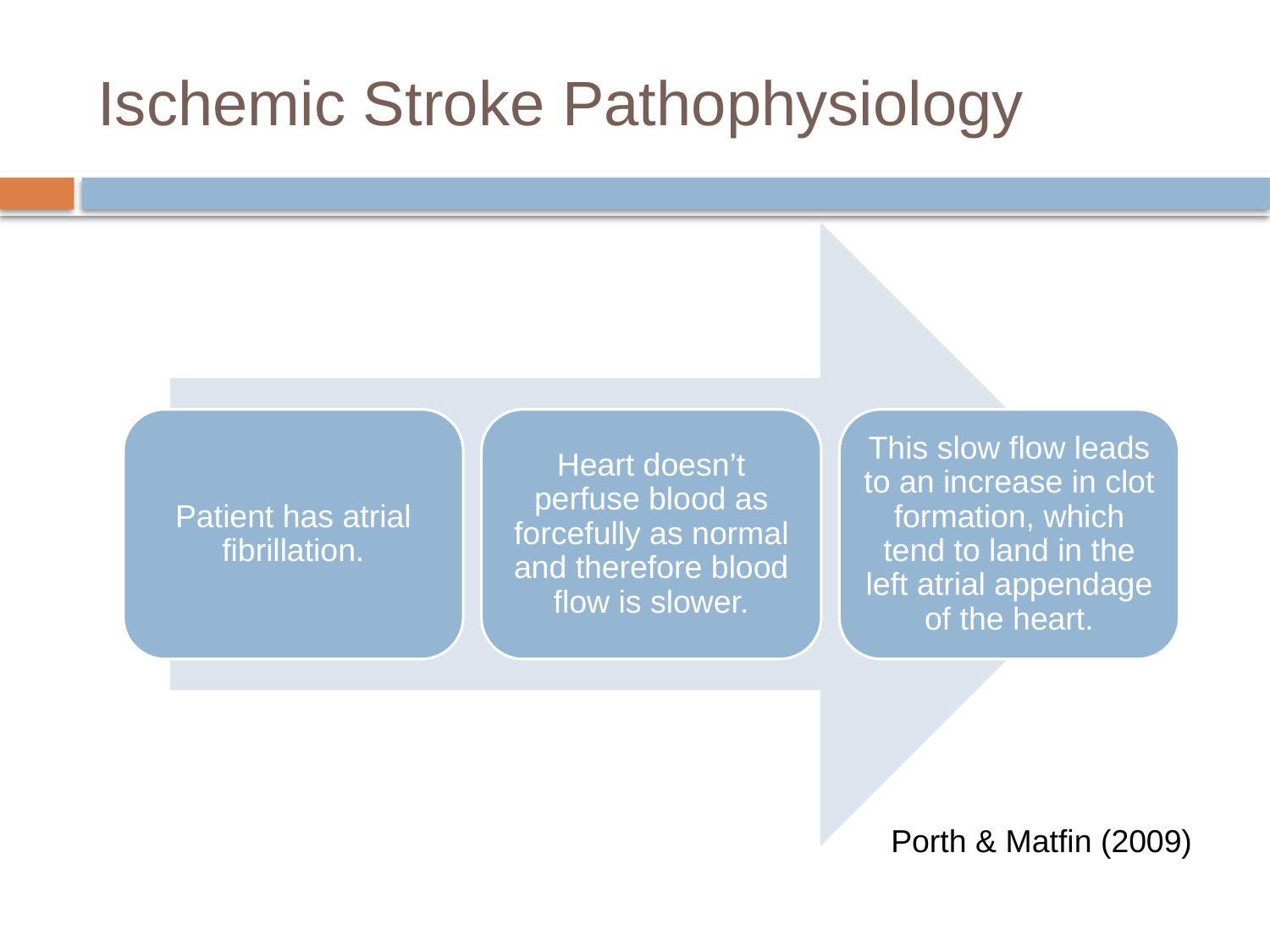

# Ischemic Stroke Pathophysiology
Patient has atrial fibrillation.
Heart doesn’t perfuse blood as forcefully as normal and therefore blood flow is slower.
This slow flow leads to an increase in clot formation, which tend to land in the left atrial appendage of the heart.
Porth & Matfin (2009)